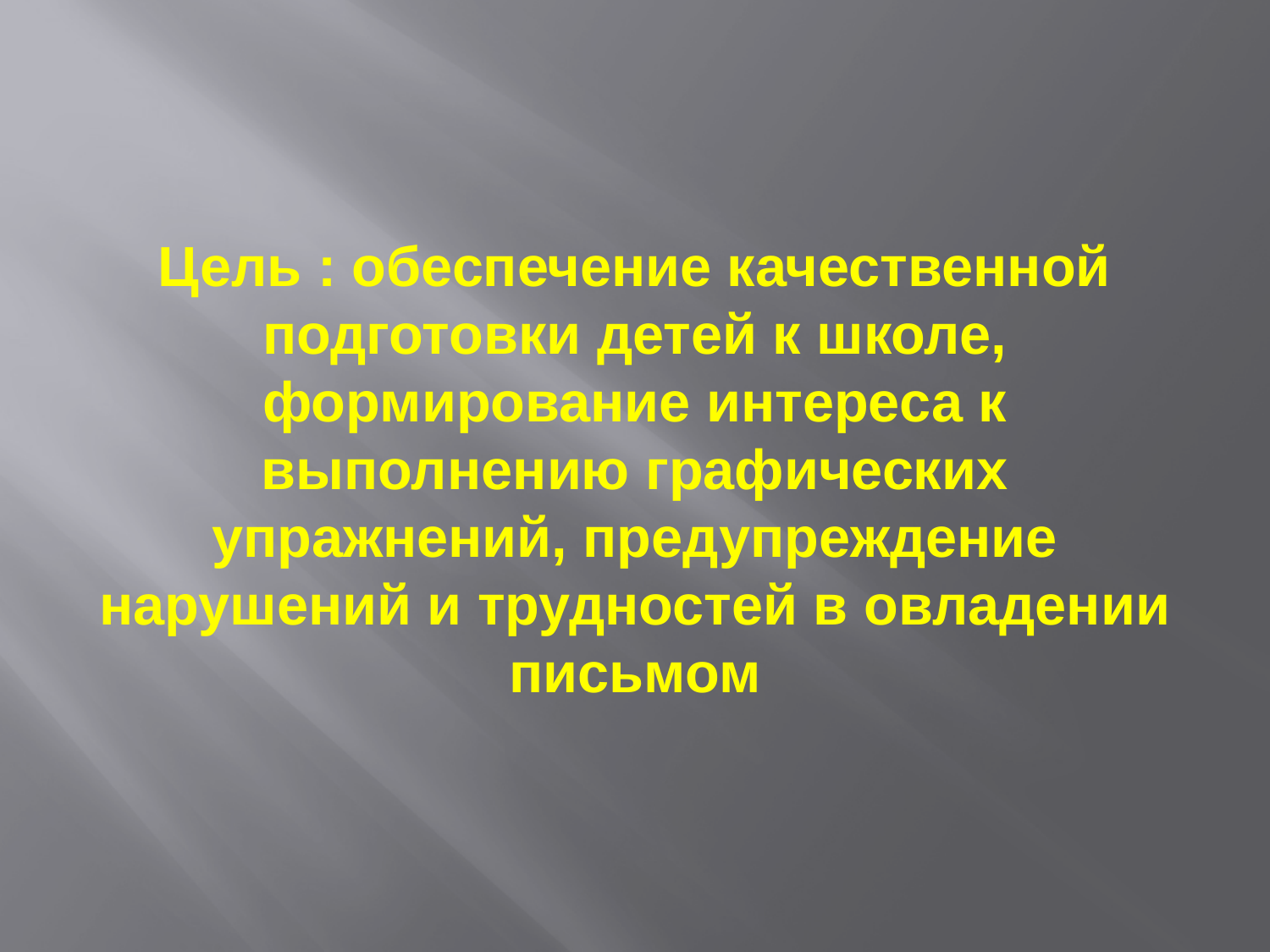

# Цель : обеспечение качественной подготовки детей к школе, формирование интереса к выполнению графических упражнений, предупреждение нарушений и трудностей в овладении письмом